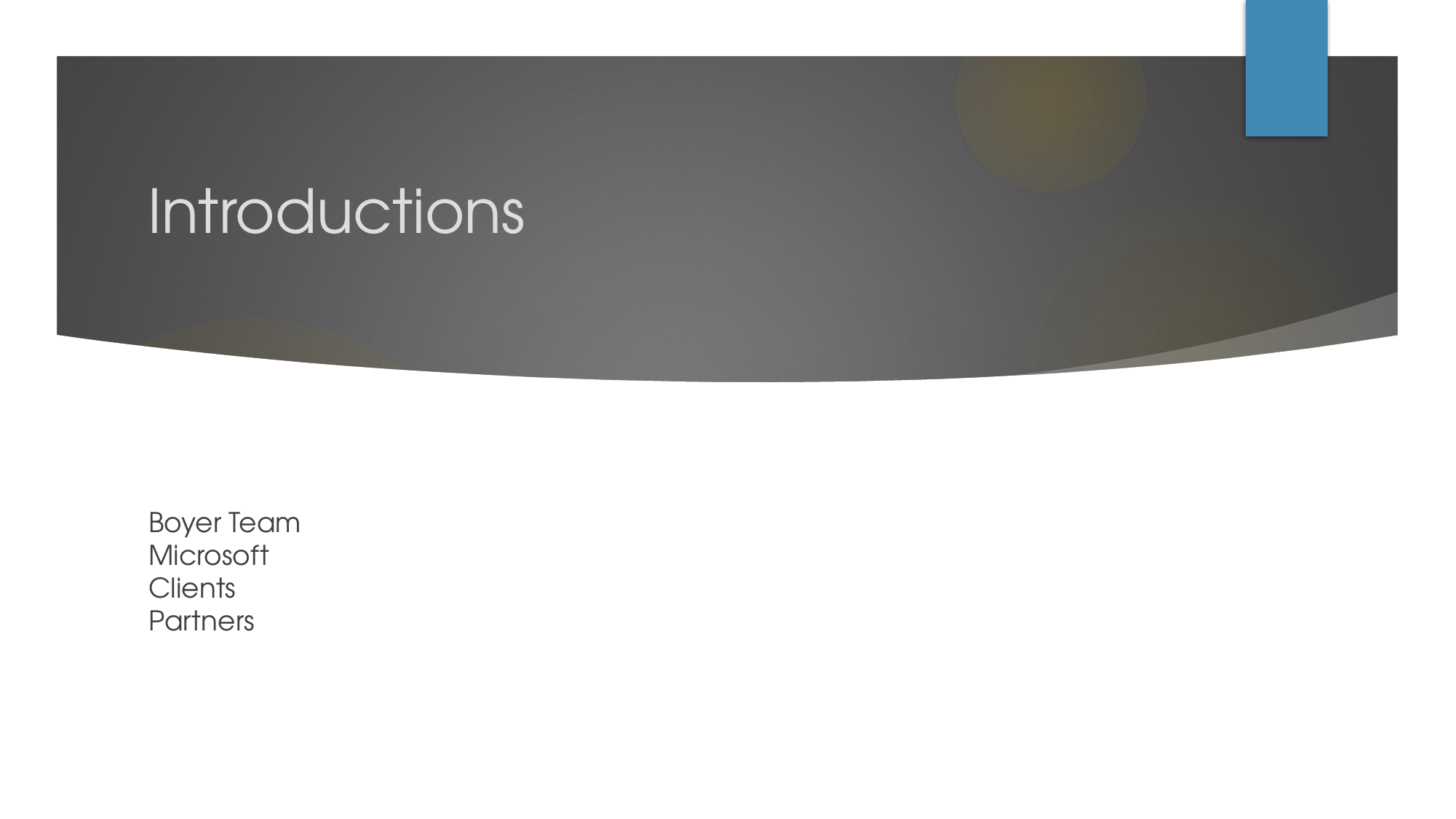

# Introductions
Boyer Team
Microsoft
Clients
Partners